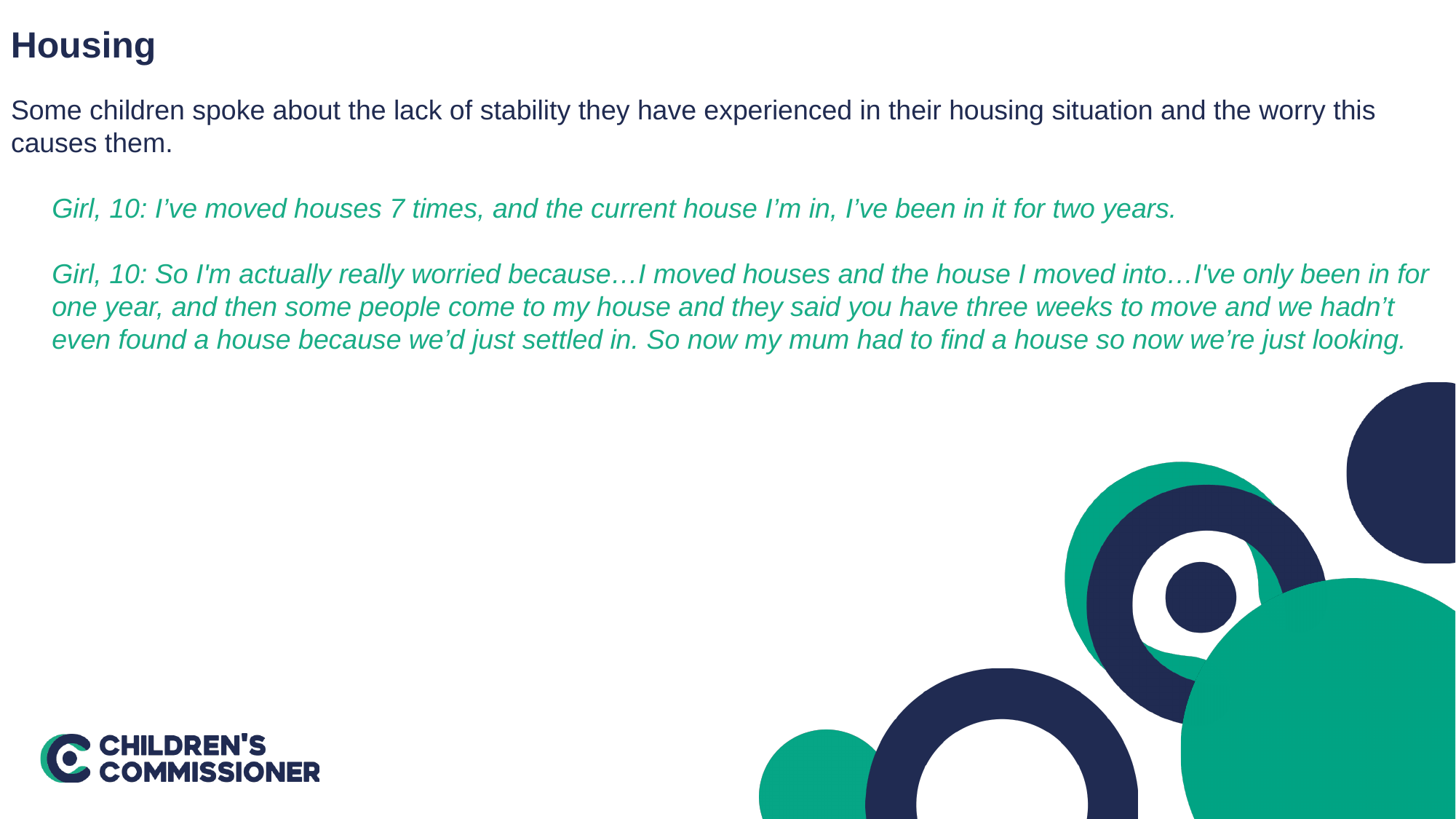

Housing
Some children spoke about the lack of stability they have experienced in their housing situation and the worry this causes them.

Girl, 10: I’ve moved houses 7 times, and the current house I’m in, I’ve been in it for two years.

Girl, 10: So I'm actually really worried because…I moved houses and the house I moved into…I've only been in for one year, and then some people come to my house and they said you have three weeks to move and we hadn’t even found a house because we’d just settled in. So now my mum had to find a house so now we’re just looking.